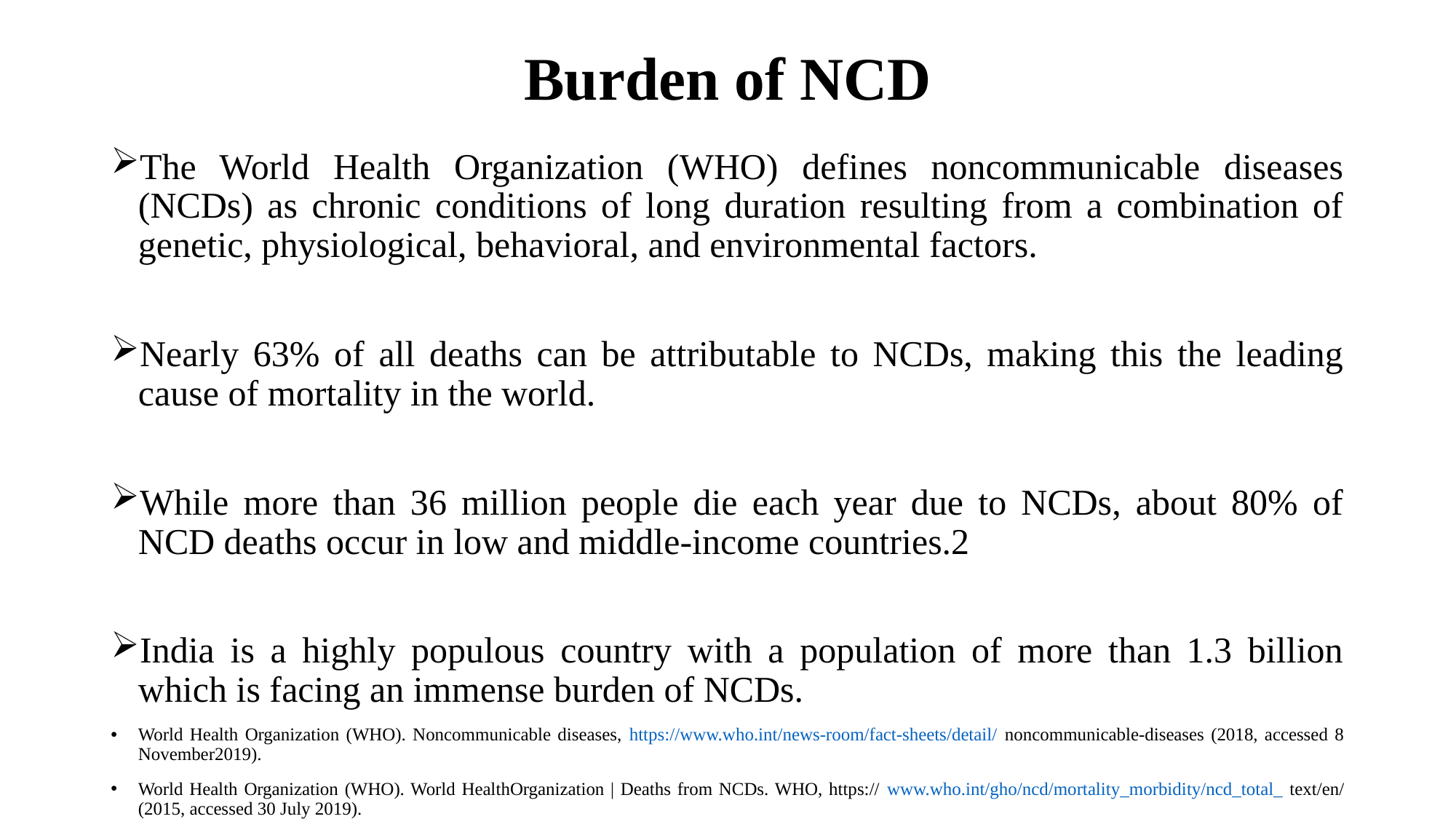

# Burden of NCD
The World Health Organization (WHO) defines noncommunicable diseases (NCDs) as chronic conditions of long duration resulting from a combination of genetic, physiological, behavioral, and environmental factors.

Nearly 63% of all deaths can be attributable to NCDs, making this the leading cause of mortality in the world.

While more than 36 million people die each year due to NCDs, about 80% of NCD deaths occur in low and middle-income countries.2

India is a highly populous country with a population of more than 1.3 billion which is facing an immense burden of NCDs.
World Health Organization (WHO). Noncommunicable diseases, https://www.who.int/news-room/fact-sheets/detail/ noncommunicable-diseases (2018, accessed 8 November2019).
World Health Organization (WHO). World HealthOrganization | Deaths from NCDs. WHO, https:// www.who.int/gho/ncd/mortality_morbidity/ncd_total_ text/en/ (2015, accessed 30 July 2019).